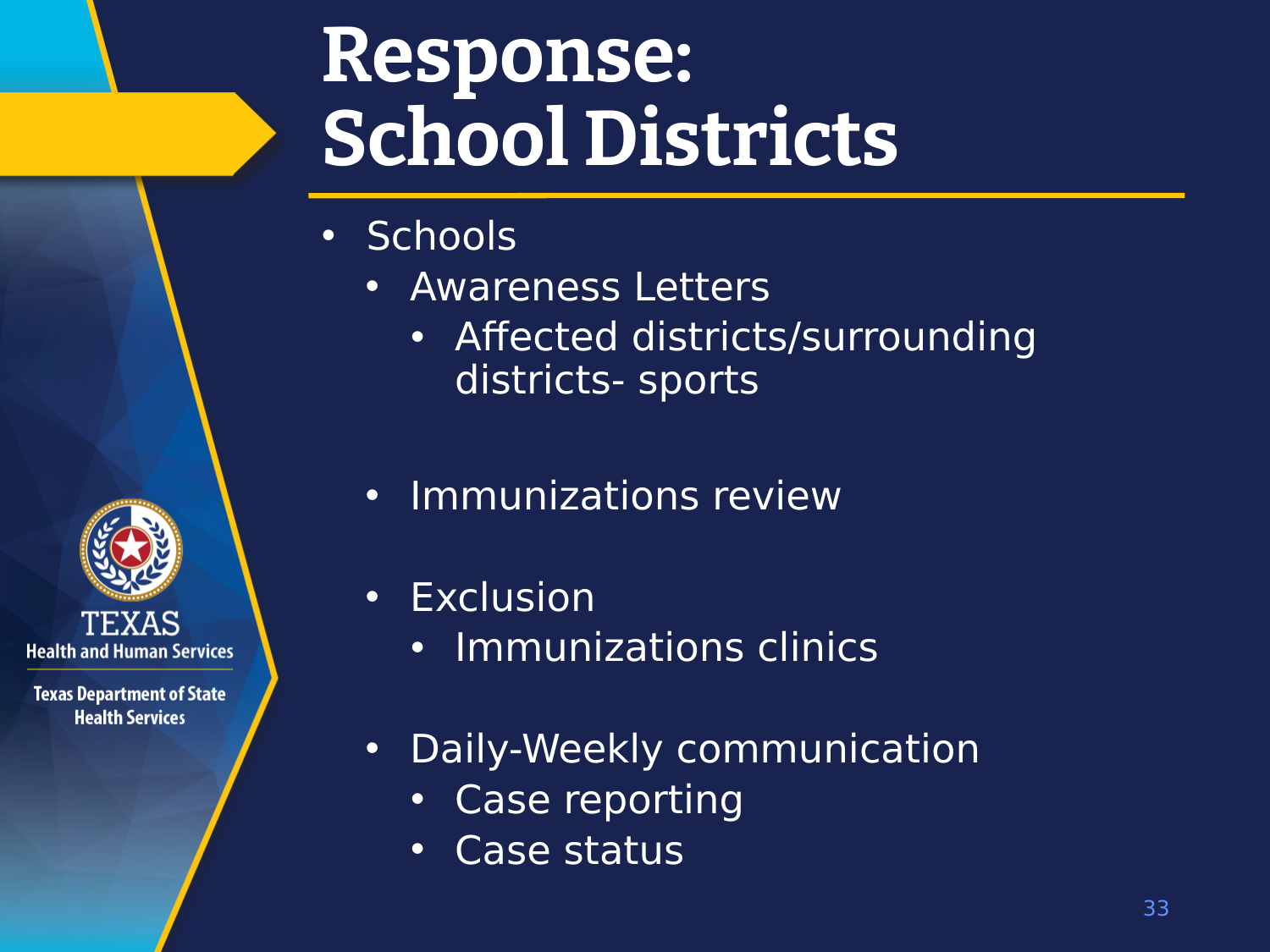

# Response: School Districts
Schools
Awareness Letters
Affected districts/surrounding districts- sports

Immunizations review

Exclusion
Immunizations clinics

Daily-Weekly communication
Case reporting
Case status

33